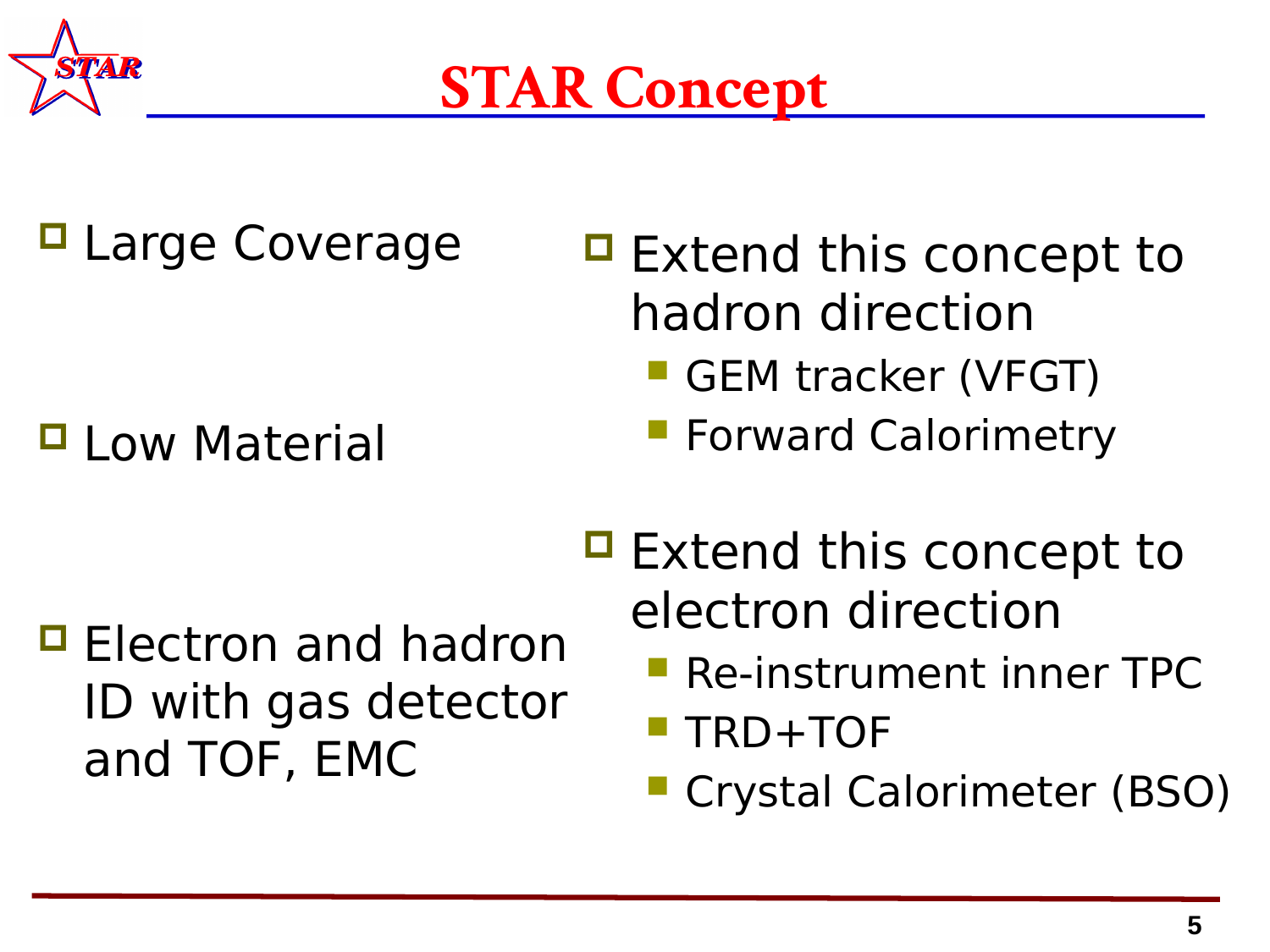

# STAR Concept
Large Coverage

Low Material

Electron and hadron ID with gas detector and TOF, EMC
Extend this concept to hadron direction
GEM tracker (VFGT)
Forward Calorimetry
Extend this concept to electron direction
Re-instrument inner TPC
TRD+TOF
Crystal Calorimeter (BSO)